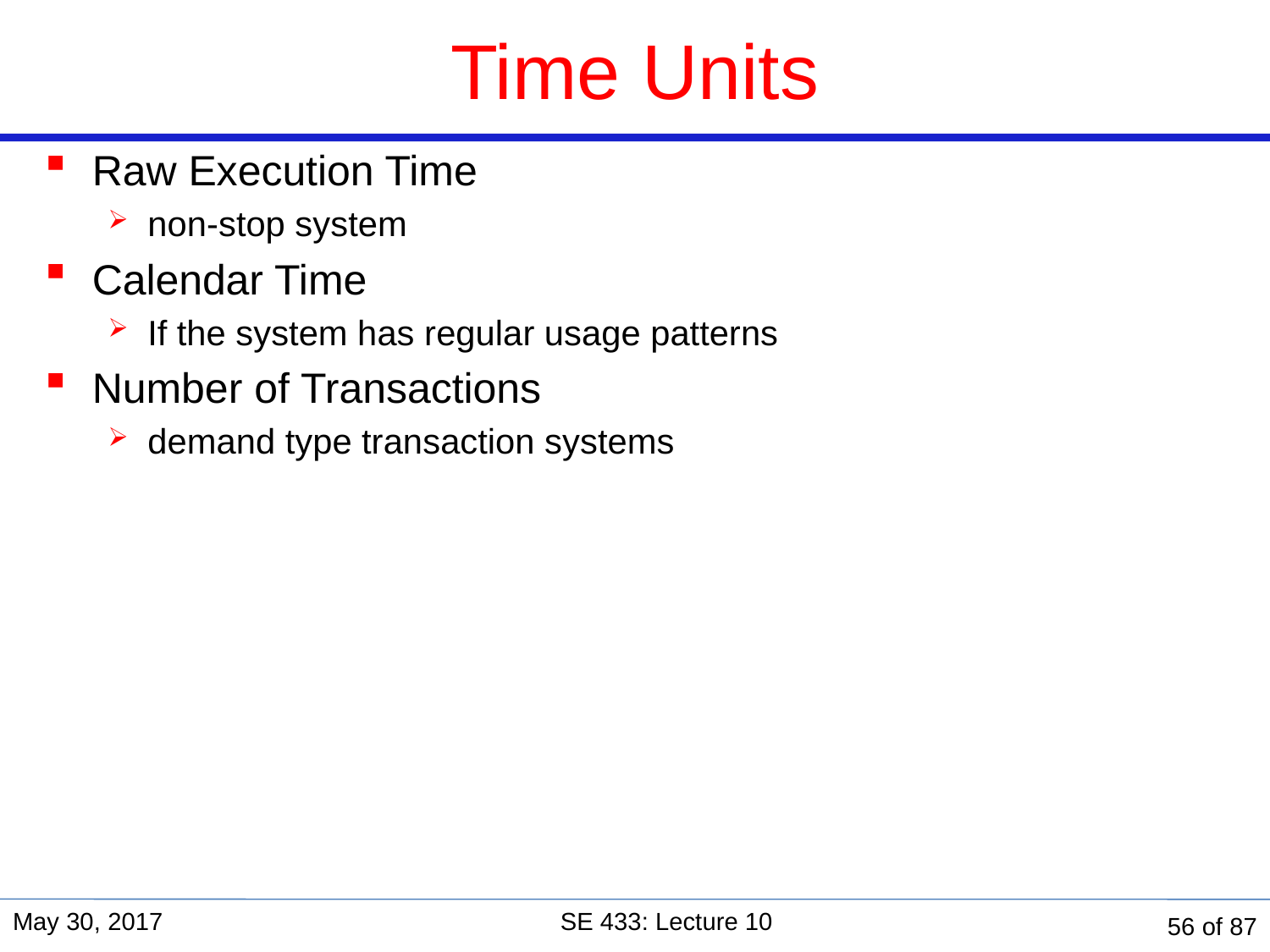

# Time Units
Raw Execution Time
non-stop system
Calendar Time
If the system has regular usage patterns
Number of Transactions
demand type transaction systems
May 30, 2017
SE 433: Lecture 10
56 of 87